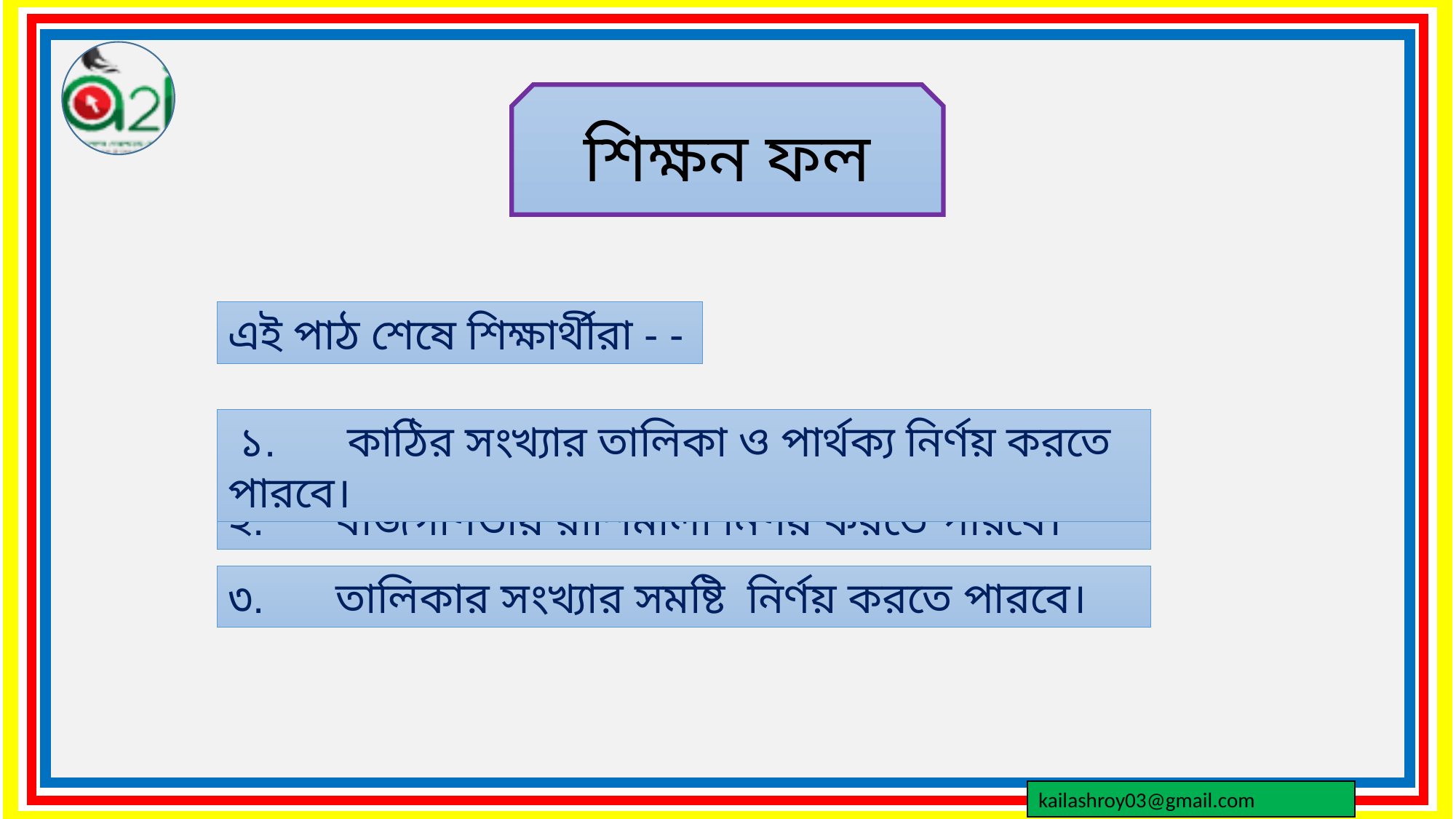

শিক্ষন ফল
এই পাঠ শেষে শিক্ষার্থীরা - -
 ১.      কাঠির সংখ্যার তালিকা ও পার্থক্য নির্ণয় করতে পারবে।
২.      বীজগণিতীয় রাশিমালা নির্ণয় করতে পারবে।
৩.      তালিকার সংখ্যার সমষ্টি  নির্ণয় করতে পারবে।